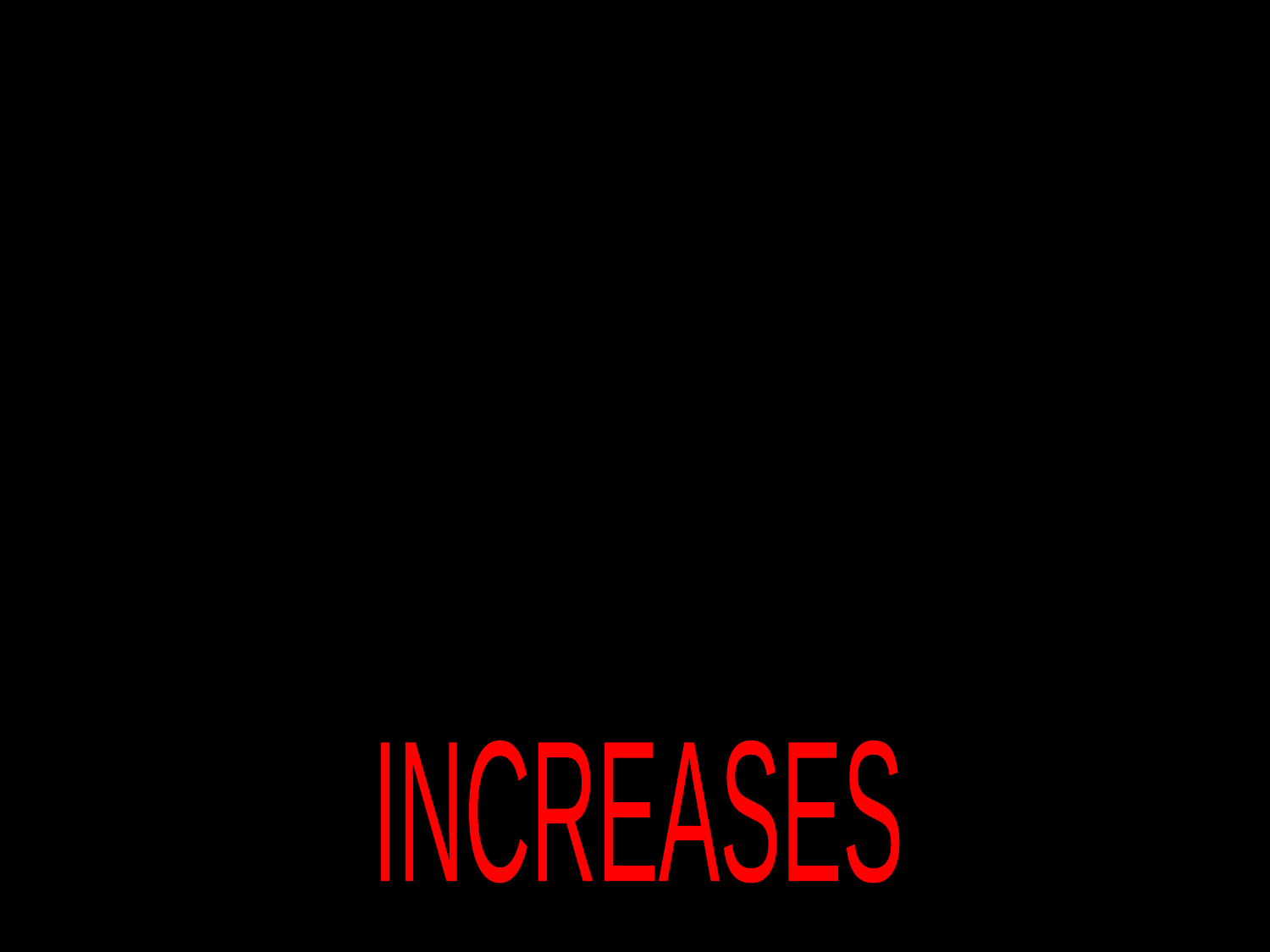

As dew point increases,
the amount of
moisture in the air
INCREASES